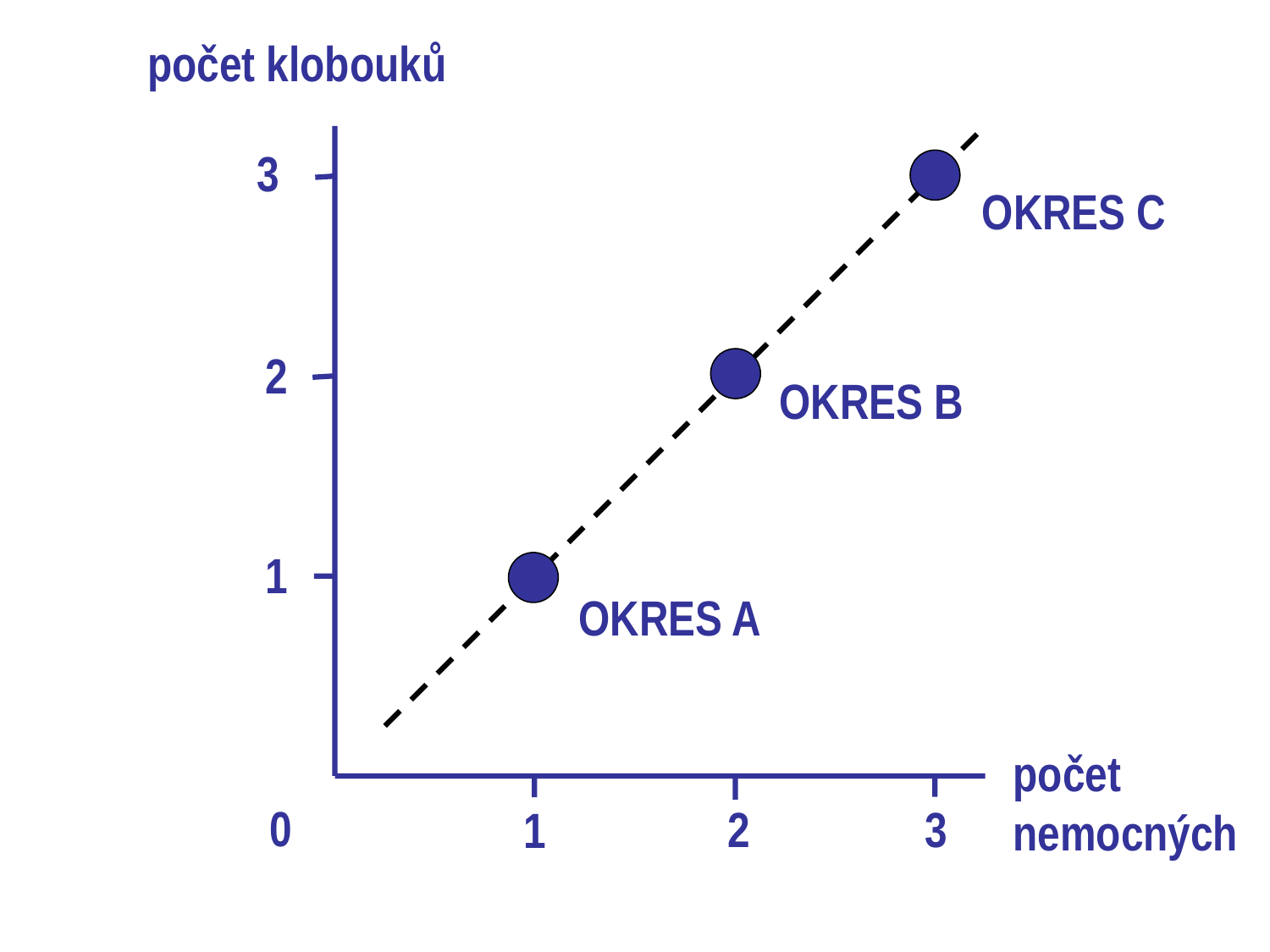

počet klobouků

3

OKRES C

2

OKRES B

1

OKRES A
počet
nemocných

0
2
3
1